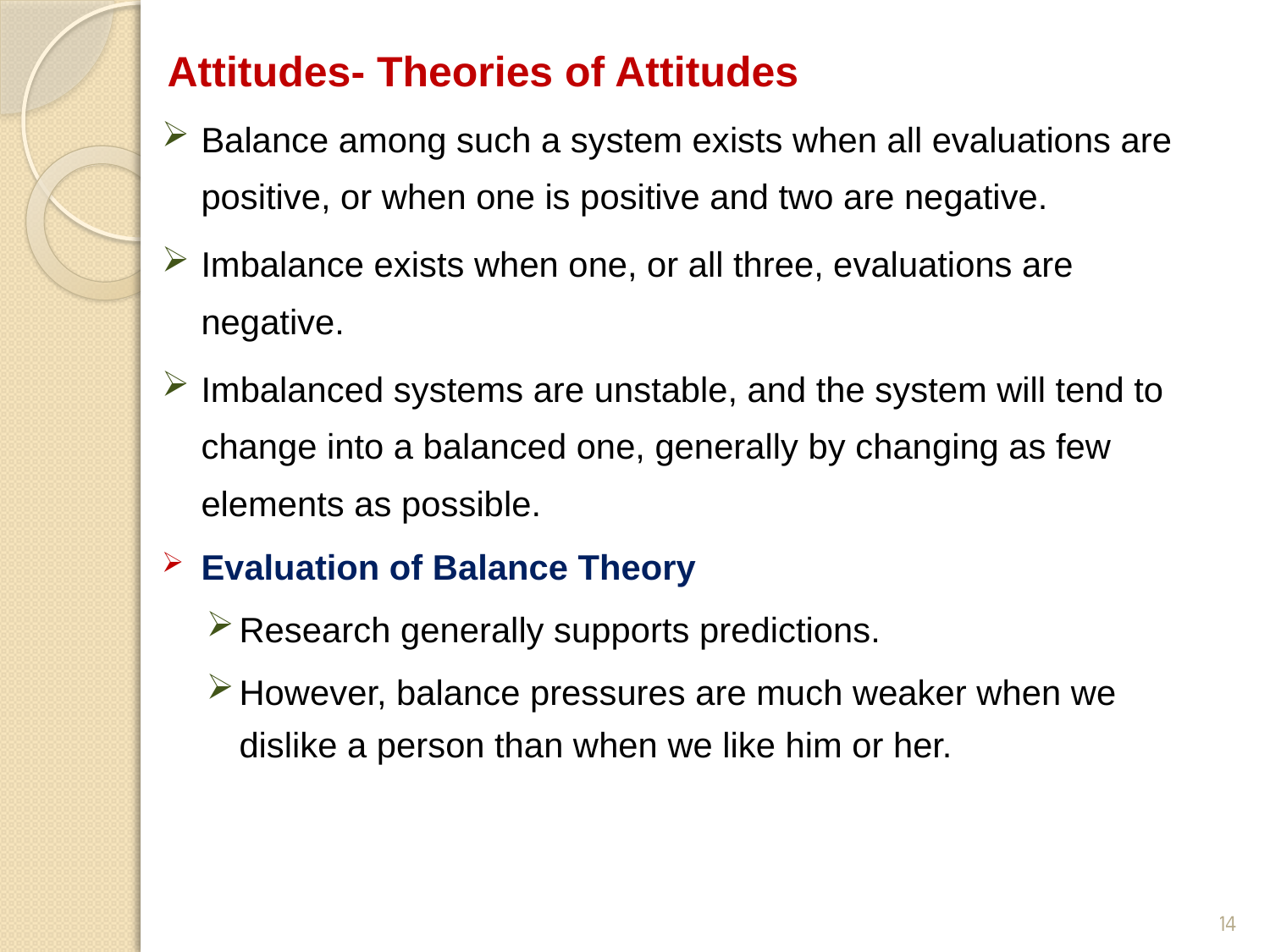

# Attitudes- Theories of Attitudes
Balance among such a system exists when all evaluations are positive, or when one is positive and two are negative.
Imbalance exists when one, or all three, evaluations are negative.
Imbalanced systems are unstable, and the system will tend to change into a balanced one, generally by changing as few elements as possible.
Evaluation of Balance Theory
Research generally supports predictions.
However, balance pressures are much weaker when we dislike a person than when we like him or her.

14